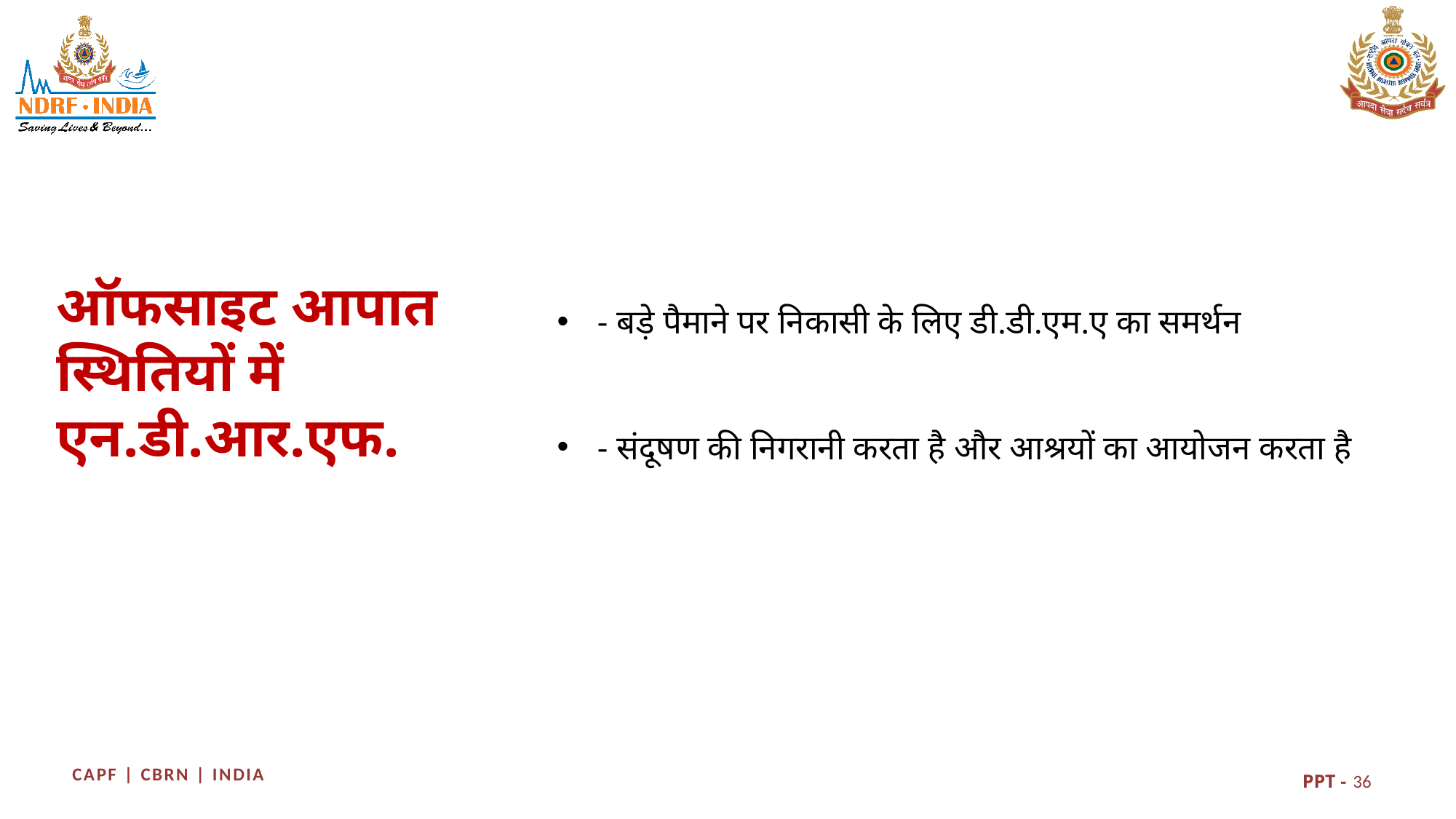

- बड़े पैमाने पर निकासी के लिए डी.डी.एम.ए का समर्थन
- संदूषण की निगरानी करता है और आश्रयों का आयोजन करता है
ऑफसाइट आपात स्थितियों में एन.डी.आर.एफ.
36